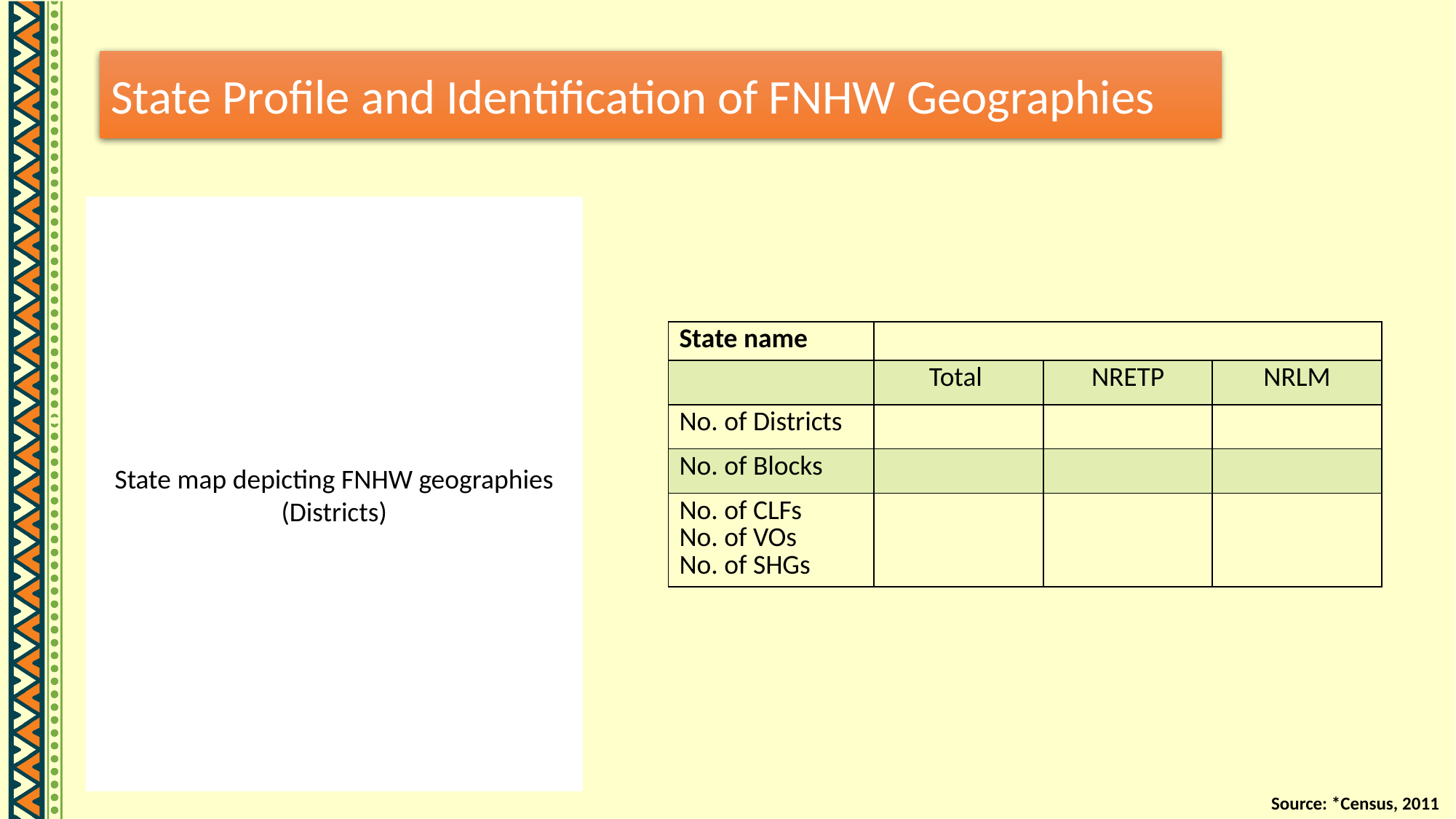

State Profile and Identification of FNHW Geographies
State map depicting FNHW geographies (Districts)
| State name |  |  |  |
| --- | --- | --- | --- |
|  | Total | NRETP | NRLM |
| No. of Districts |  |  |  |
| No. of Blocks |  |  |  |
| No. of CLFs No. of VOs No. of SHGs |  |  |  |
Source: *Census, 2011